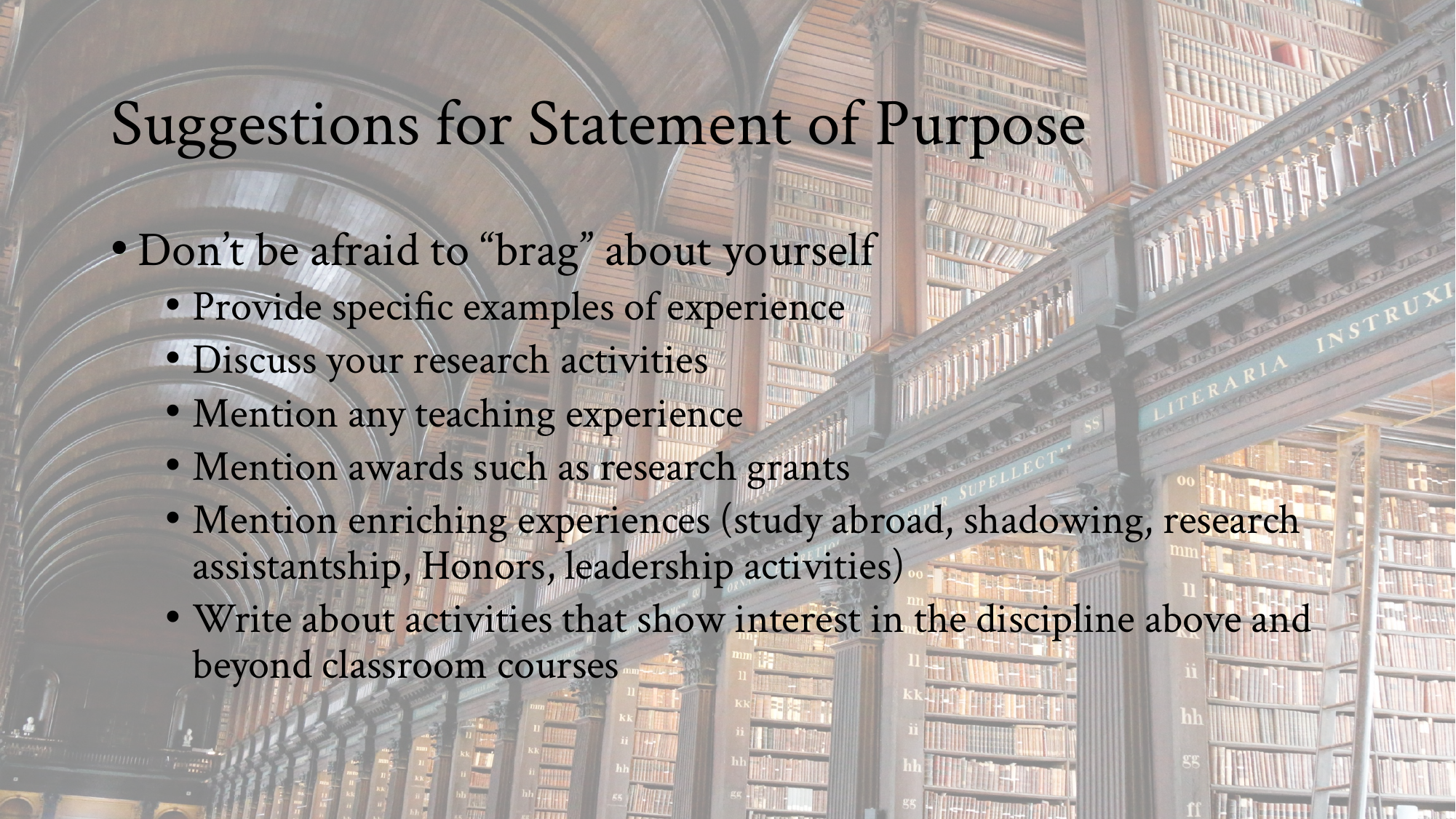

# Suggestions for Statement of Purpose
Don’t be afraid to “brag” about yourself
Provide specific examples of experience
Discuss your research activities
Mention any teaching experience
Mention awards such as research grants
Mention enriching experiences (study abroad, shadowing, research assistantship, Honors, leadership activities)
Write about activities that show interest in the discipline above and beyond classroom courses